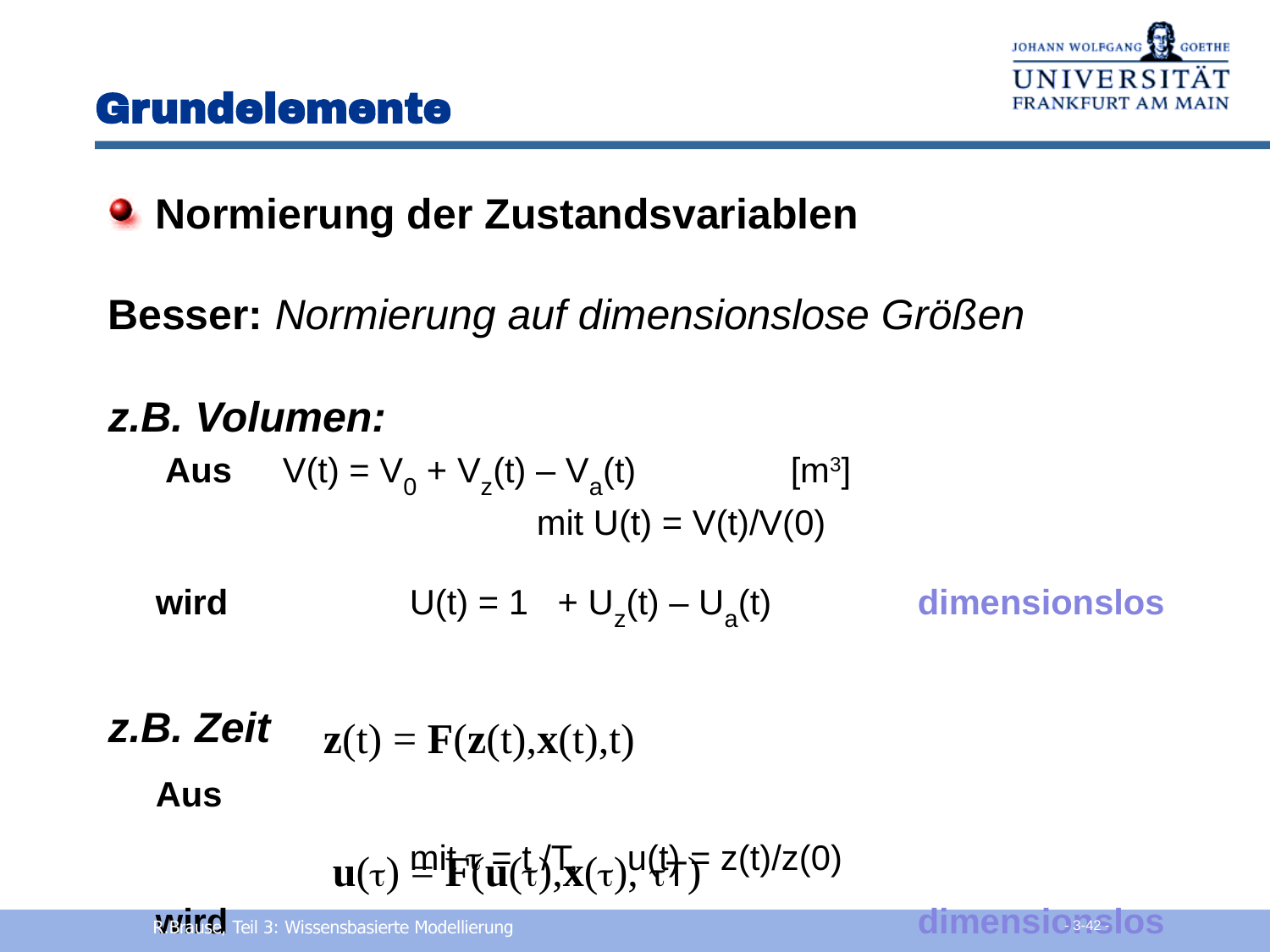

# Grundelemente
Normierung der Zustandsvariablen

Besser: Normierung auf dimensionslose Größen

z.B. Volumen:
	 Aus 	V(t) = V0 + Vz(t) – Va(t)   	[m3]
 				mit U(t) = V(t)/V(0)
	wird		U(t) = 1   + Uz(t) – Ua(t) 		dimensionslos

z.B. Zeit
	Aus
			mit τ = t /T,     u(t) = z(t)/z(0)
	wird						dimensionslos
z(t) = F(z(t),x(t),t)
u(τ) = F(u(τ),x(τ), τT)
R.Brause, Teil 3: Wissensbasierte Modellierung
 - 3-42 -